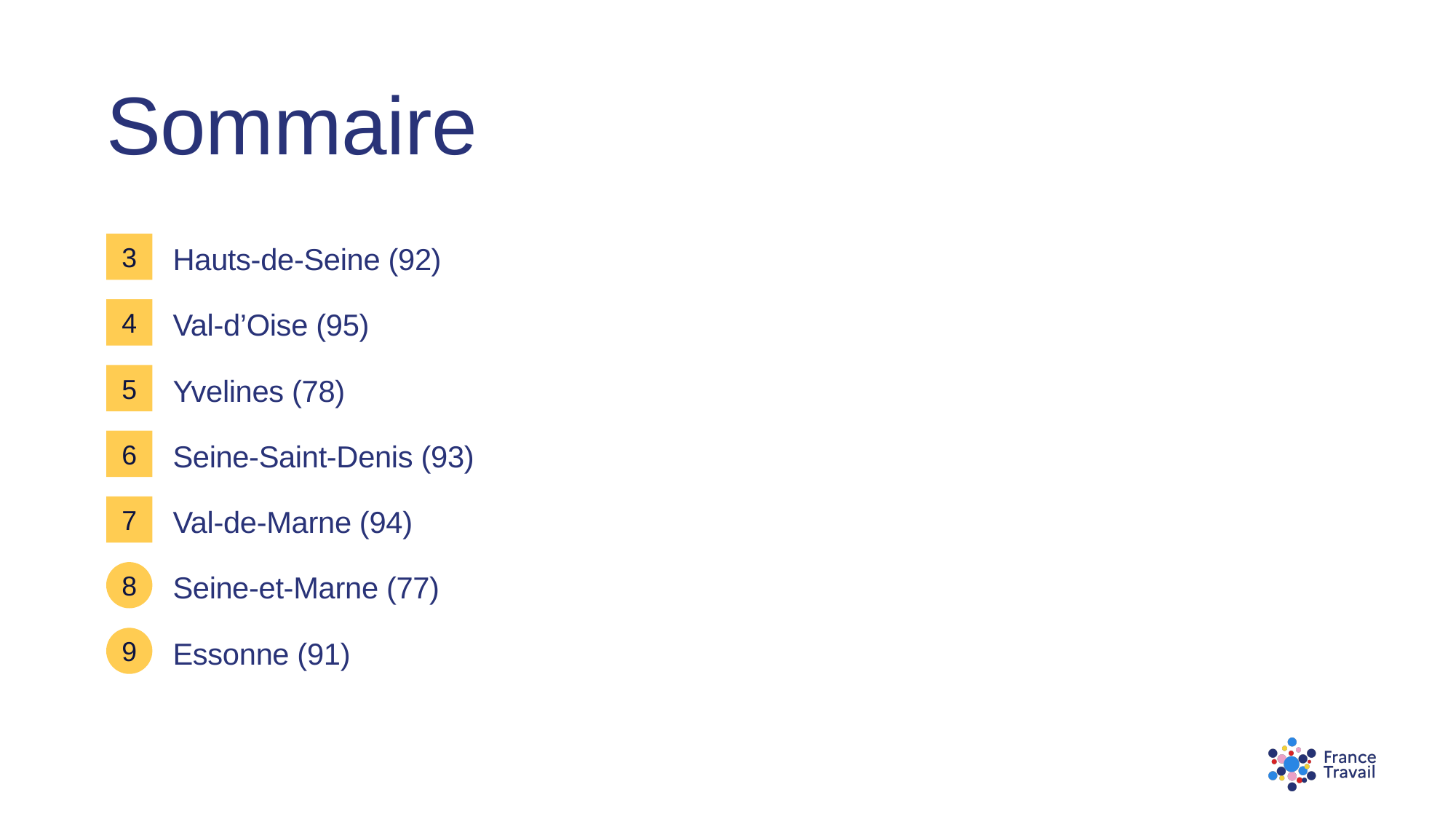

# Sommaire
3
Hauts-de-Seine (92)
4
Val-d’Oise (95)
5
Yvelines (78)
6
Seine-Saint-Denis (93)
7
Val-de-Marne (94)
8
Seine-et-Marne (77)
9
Essonne (91)